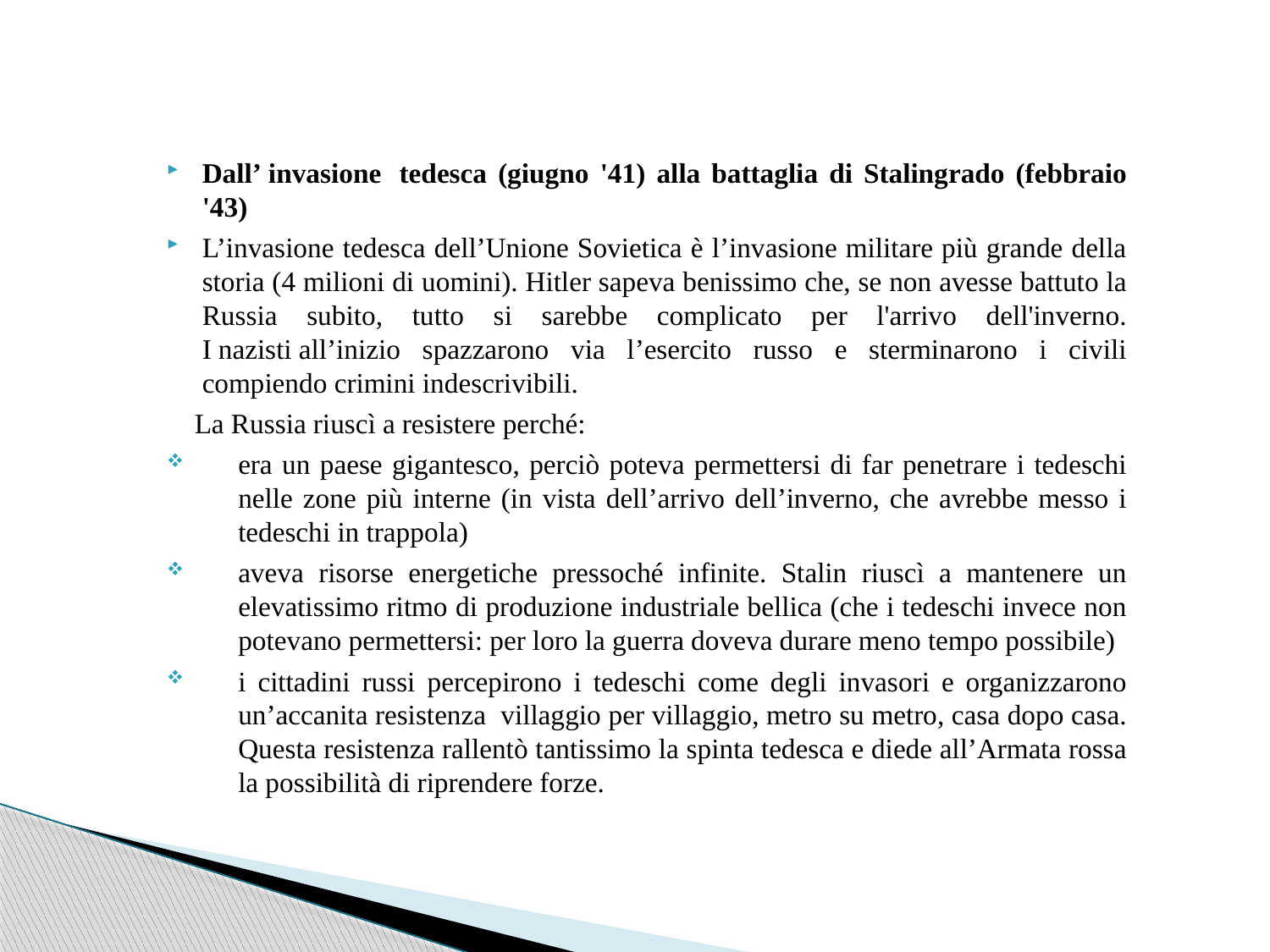

Dall’ invasione  tedesca (giugno '41) alla battaglia di Stalingrado (febbraio '43)
L’invasione tedesca dell’Unione Sovietica è l’invasione militare più grande della storia (4 milioni di uomini). Hitler sapeva benissimo che, se non avesse battuto la Russia subito, tutto si sarebbe complicato per l'arrivo dell'inverno. I nazisti all’inizio spazzarono via l’esercito russo e sterminarono i civili compiendo crimini indescrivibili.
    La Russia riuscì a resistere perché:
era un paese gigantesco, perciò poteva permettersi di far penetrare i tedeschi nelle zone più interne (in vista dell’arrivo dell’inverno, che avrebbe messo i tedeschi in trappola)
aveva risorse energetiche pressoché infinite. Stalin riuscì a mantenere un elevatissimo ritmo di produzione industriale bellica (che i tedeschi invece non potevano permettersi: per loro la guerra doveva durare meno tempo possibile)
i cittadini russi percepirono i tedeschi come degli invasori e organizzarono un’accanita resistenza  villaggio per villaggio, metro su metro, casa dopo casa. Questa resistenza rallentò tantissimo la spinta tedesca e diede all’Armata rossa la possibilità di riprendere forze.